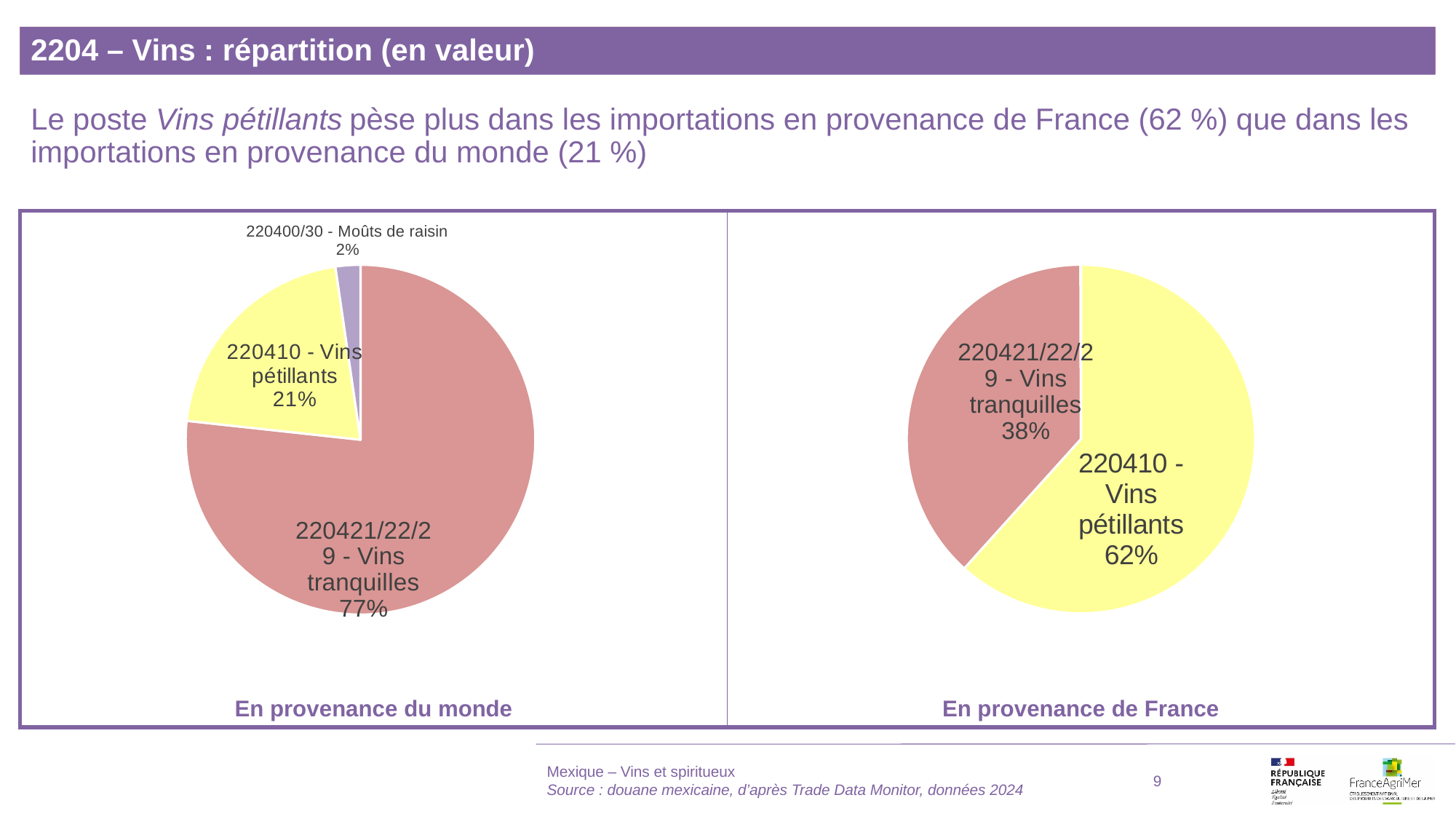

2204 – Vins : répartition (en valeur)
Le poste Vins pétillants pèse plus dans les importations en provenance de France (62 %) que dans les importations en provenance du monde (21 %)

### Chart

| Category |  |
|---|---|
| 220421/22/29 - Vins tranquilles | 0.7672058153525774 |
| 220410 - Vins pétillants | 0.2097987007212982 |
| 220400/30 - Moûts de raisin | 0.022995483926124383 |

### Chart

| Category |  |
|---|---|
| 220410 - Vins pétillants | 0.616837609165625 |
| 220421/22/29 - Vins tranquilles | 0.38282779641356374 |
| 220400/30 - Moûts de raisin | 0.0003345944208111793 |
Mexique – Vins et spiritueux
Source : douane mexicaine, d’après Trade Data Monitor, données 2024
9